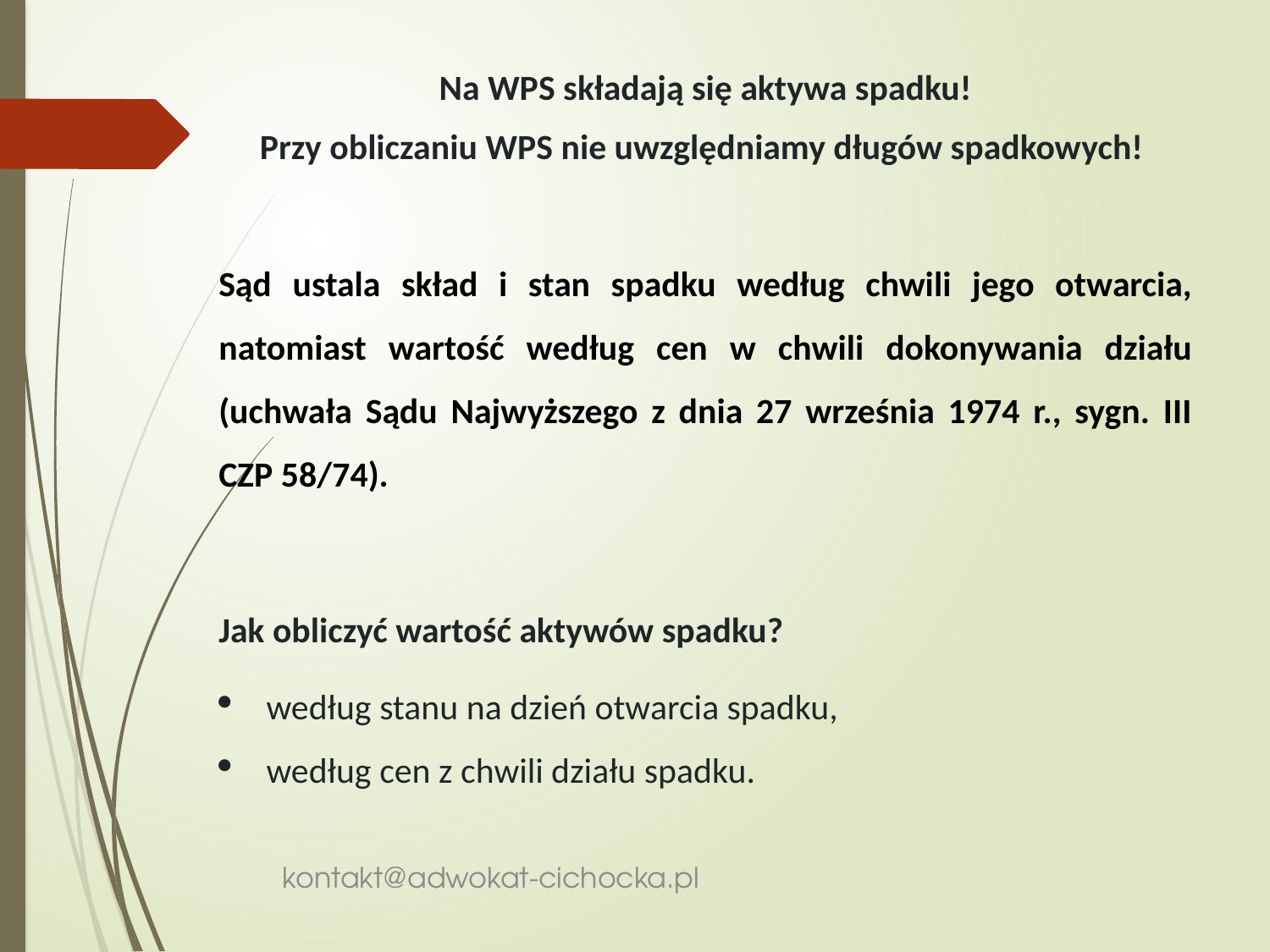

Na WPS składają się aktywa spadku!
Przy obliczaniu WPS nie uwzględniamy długów spadkowych!

Sąd ustala skład i stan spadku według chwili jego otwarcia, natomiast wartość według cen w chwili dokonywania działu (uchwała Sądu Najwyższego z dnia 27 września 1974 r., sygn. III CZP 58/74).

Jak obliczyć wartość aktywów spadku?
według stanu na dzień otwarcia spadku,
według cen z chwili działu spadku.

kontakt@adwokat-cichocka.pl